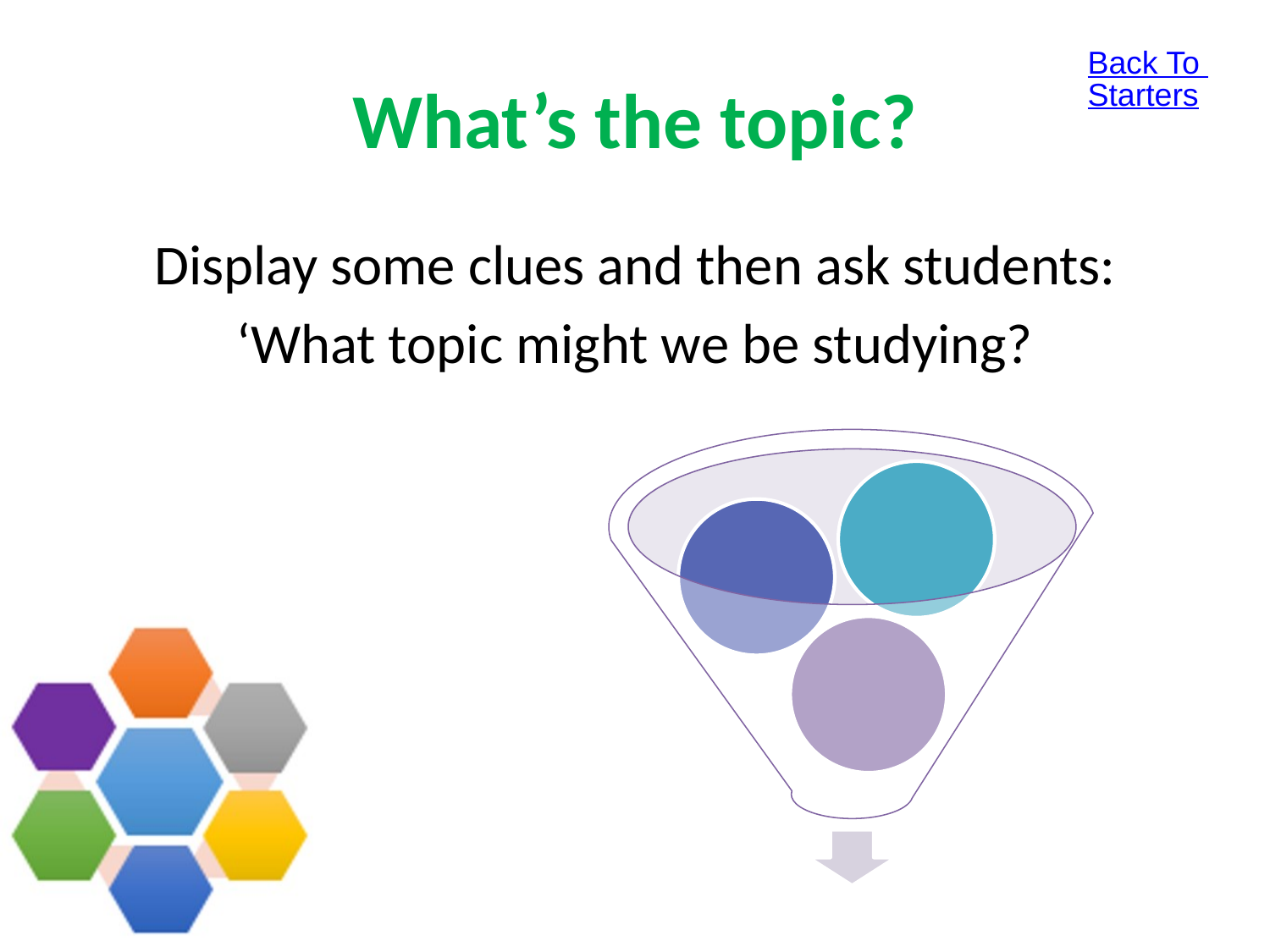

Back To Starters
# What’s the topic?
Display some clues and then ask students:
‘What topic might we be studying?